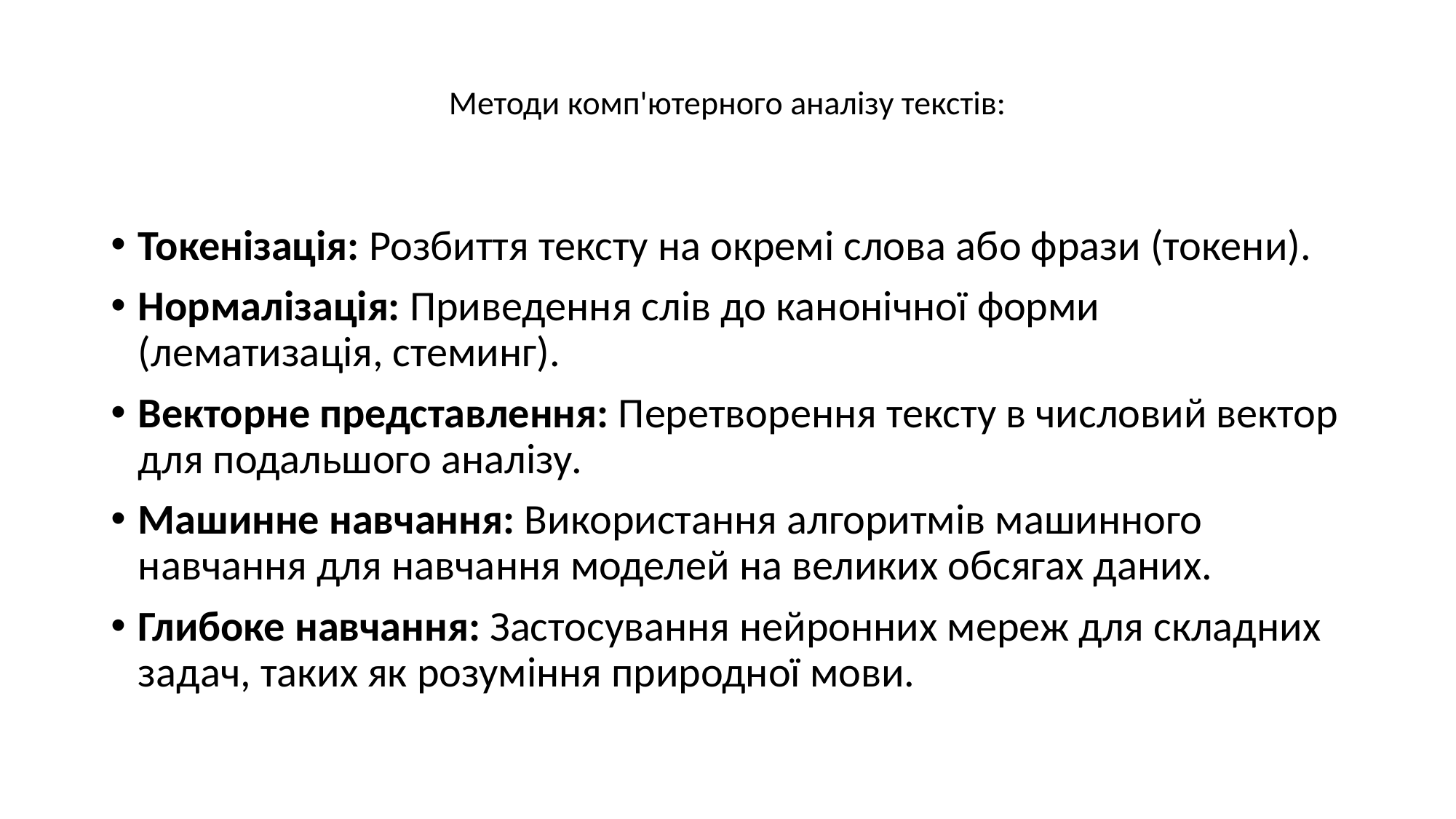

# Методи комп'ютерного аналізу текстів:
Токенізація: Розбиття тексту на окремі слова або фрази (токени).
Нормалізація: Приведення слів до канонічної форми (лематизація, стеминг).
Векторне представлення: Перетворення тексту в числовий вектор для подальшого аналізу.
Машинне навчання: Використання алгоритмів машинного навчання для навчання моделей на великих обсягах даних.
Глибоке навчання: Застосування нейронних мереж для складних задач, таких як розуміння природної мови.